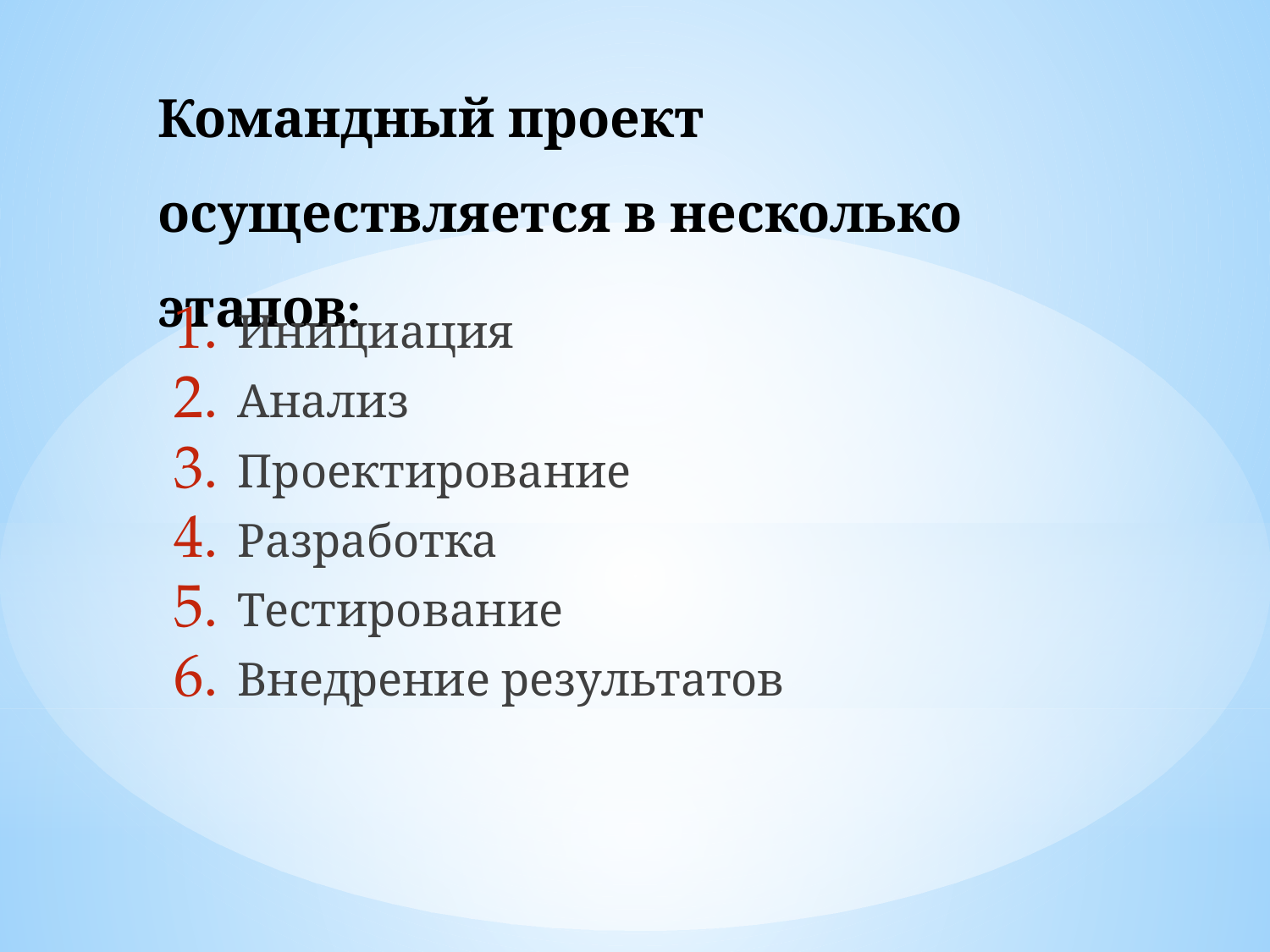

# Командный проект осуществляется в несколько этапов:
Инициация
Анализ
Проектирование
Разработка
Тестирование
Внедрение результатов